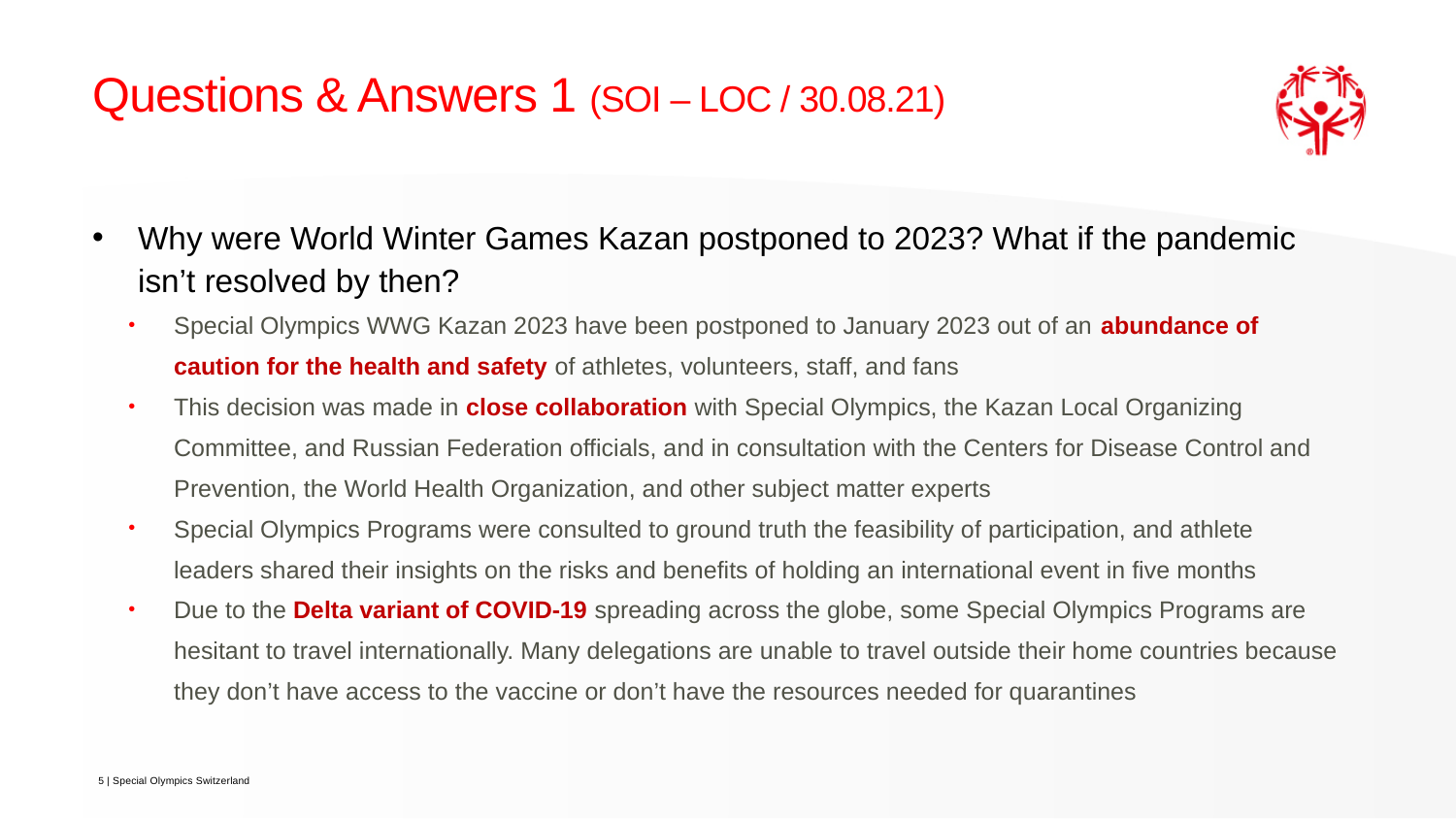

# Questions & Answers 1 (SOI – LOC / 30.08.21)
Why were World Winter Games Kazan postponed to 2023? What if the pandemic isn’t resolved by then?
Special Olympics WWG Kazan 2023 have been postponed to January 2023 out of an abundance of caution for the health and safety of athletes, volunteers, staff, and fans
This decision was made in close collaboration with Special Olympics, the Kazan Local Organizing Committee, and Russian Federation officials, and in consultation with the Centers for Disease Control and Prevention, the World Health Organization, and other subject matter experts
Special Olympics Programs were consulted to ground truth the feasibility of participation, and athlete leaders shared their insights on the risks and benefits of holding an international event in five months
Due to the Delta variant of COVID-19 spreading across the globe, some Special Olympics Programs are hesitant to travel internationally. Many delegations are unable to travel outside their home countries because they don’t have access to the vaccine or don’t have the resources needed for quarantines

5 | Special Olympics Switzerland